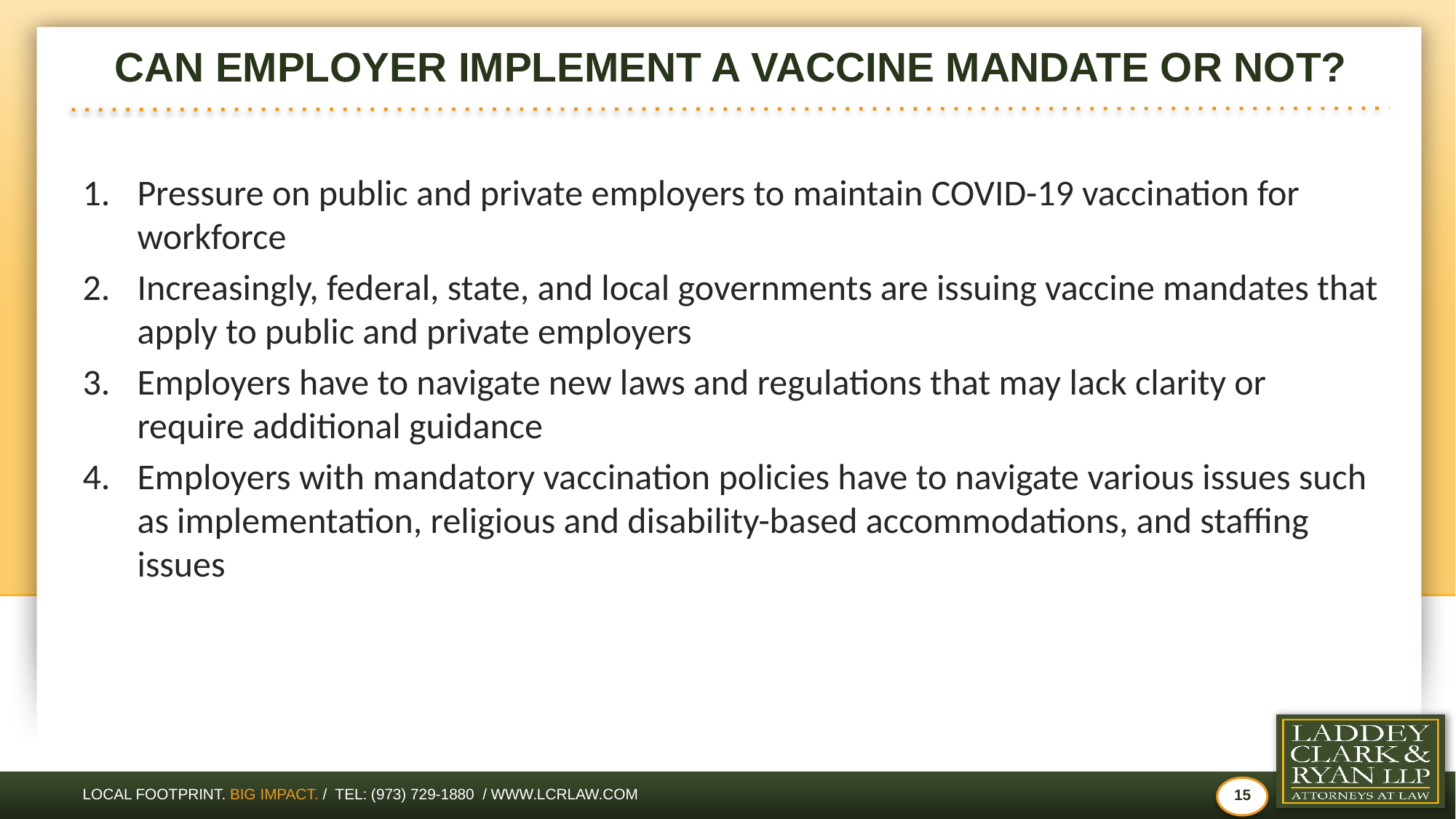

# CAN EMPLOYER IMPLEMENT A VACCINE MANDATE OR NOT?

Pressure on public and private employers to maintain COVID-19 vaccination for workforce
Increasingly, federal, state, and local governments are issuing vaccine mandates that apply to public and private employers
Employers have to navigate new laws and regulations that may lack clarity or require additional guidance
Employers with mandatory vaccination policies have to navigate various issues such as implementation, religious and disability-based accommodations, and staffing issues